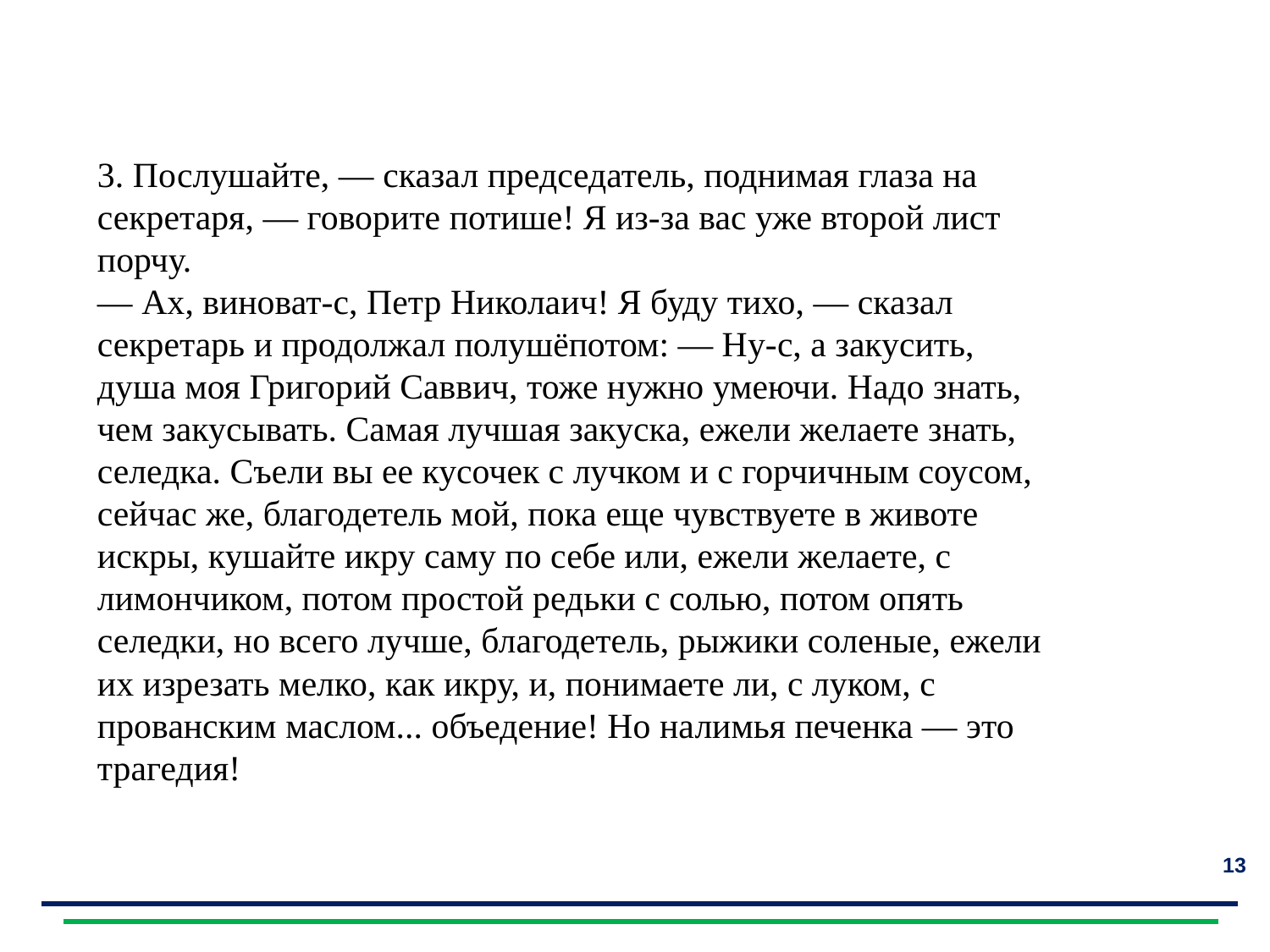

3. Послушайте, — сказал председатель, поднимая глаза на секретаря, — говорите потише! Я из-за вас уже второй лист порчу.
— Ах, виноват-с, Петр Николаич! Я буду тихо, — сказал секретарь и продолжал полушёпотом: — Ну-с, а закусить, душа моя Григорий Саввич, тоже нужно умеючи. Надо знать, чем закусывать. Самая лучшая закуска, ежели желаете знать, селедка. Съели вы ее кусочек с лучком и с горчичным соусом, сейчас же, благодетель мой, пока еще чувствуете в животе искры, кушайте икру саму по себе или, ежели желаете, с лимончиком, потом простой редьки с солью, потом опять селедки, но всего лучше, благодетель, рыжики соленые, ежели их изрезать мелко, как икру, и, понимаете ли, с луком, с прованским маслом... объедение! Но налимья печенка — это трагедия!
13